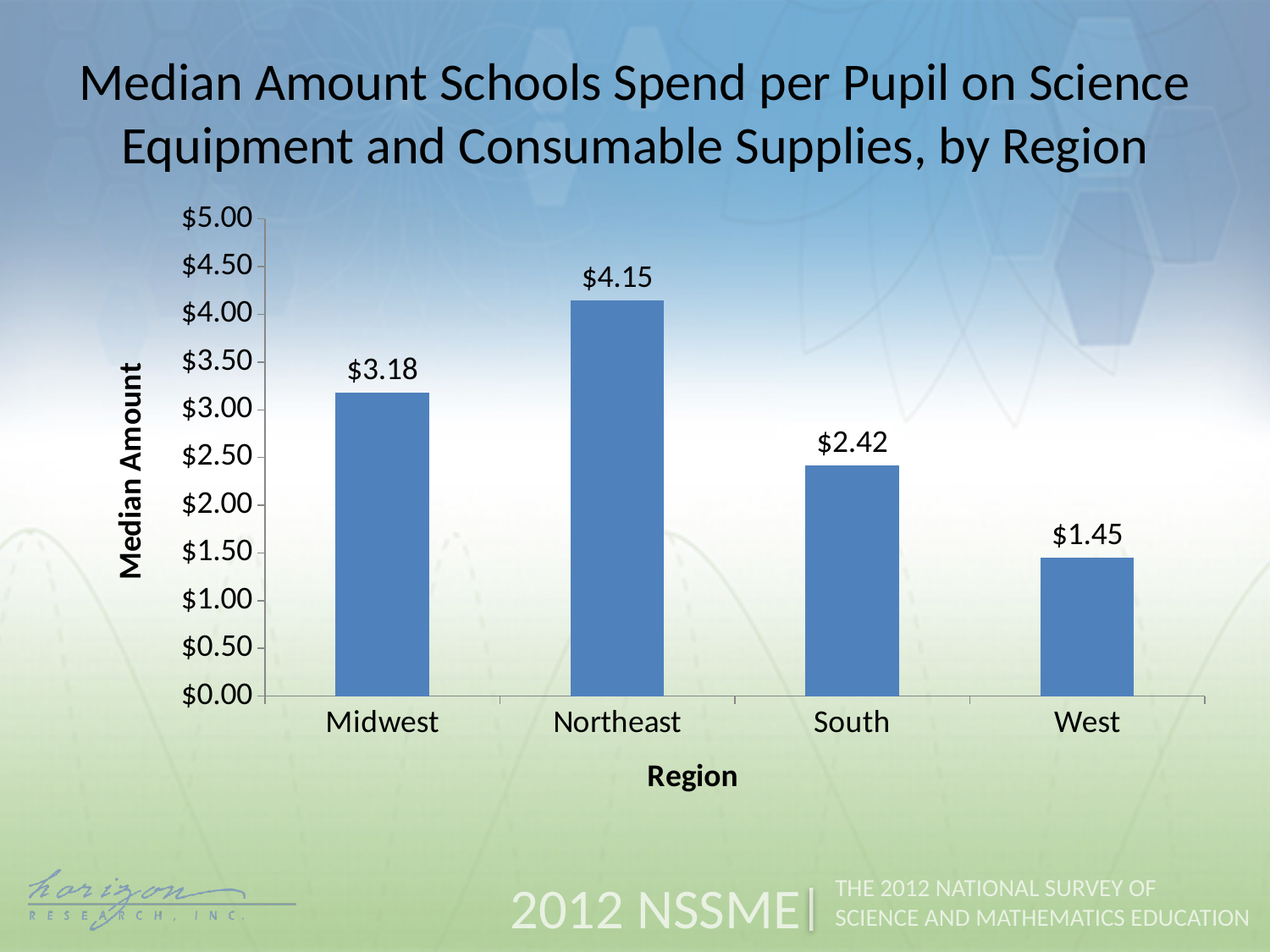

Median Amount Schools Spend per Pupil on Science Equipment and Consumable Supplies, by Region

### Chart

| Category | Total |
|---|---|
| Midwest | 3.18 |
| Northeast | 4.15 |
| South | 2.42 |
| West | 1.45 |